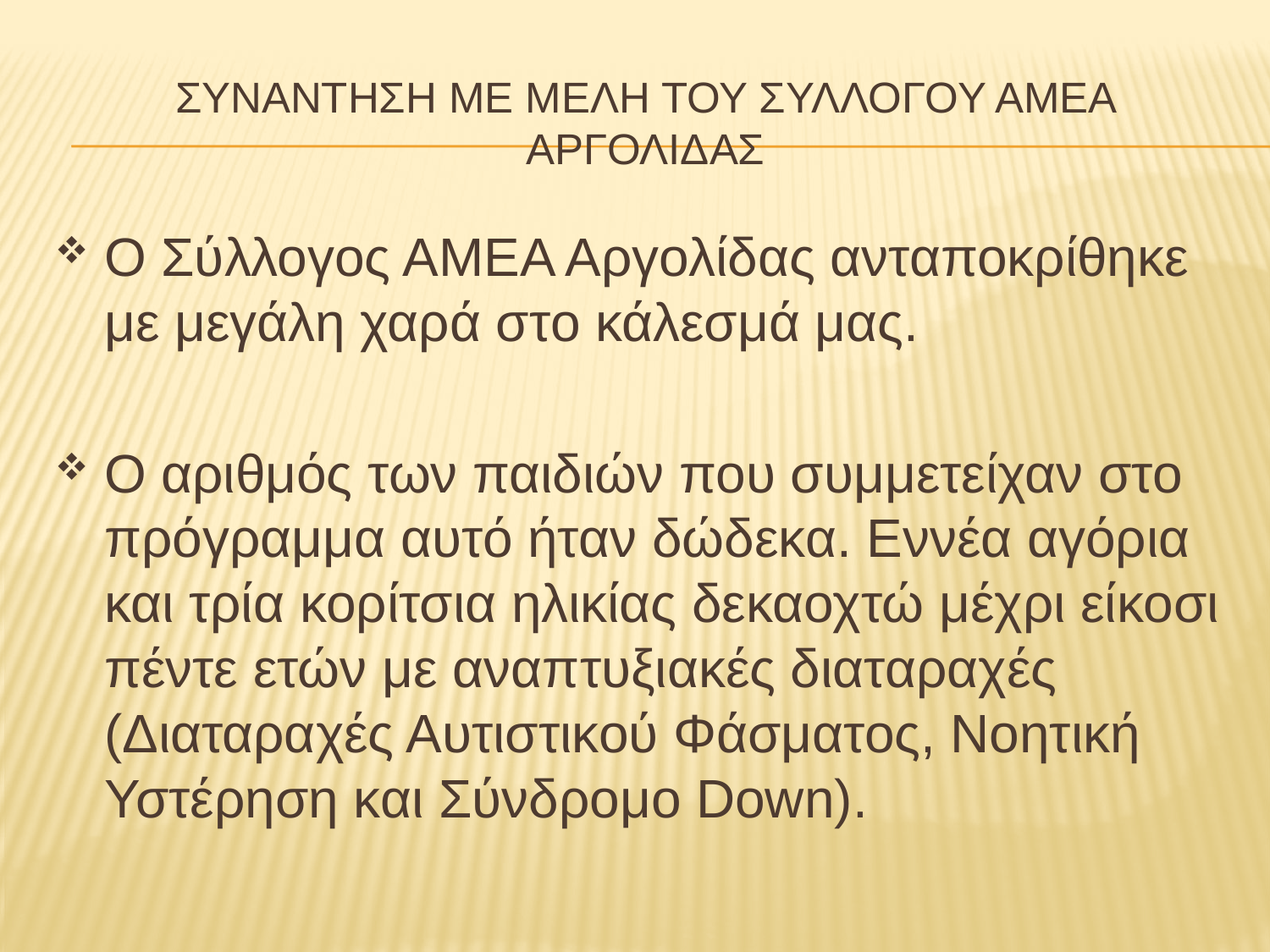

# ΣΥΝΑΝΤΗΣΗ ΜΕ ΜΕΛΗ ΤΟΥ ΣΥΛΛΟΓΟΥ ΑΜΕΑ ΑΡΓΟΛΙΔΑΣ
Ο Σύλλογος ΑΜΕΑ Αργολίδας ανταποκρίθηκε με μεγάλη χαρά στο κάλεσμά μας.

Ο αριθμός των παιδιών που συμμετείχαν στο πρόγραμμα αυτό ήταν δώδεκα. Εννέα αγόρια και τρία κορίτσια ηλικίας δεκαοχτώ μέχρι είκοσι πέντε ετών με αναπτυξιακές διαταραχές (Διαταραχές Αυτιστικού Φάσματος, Νοητική Υστέρηση και Σύνδρομο Down).